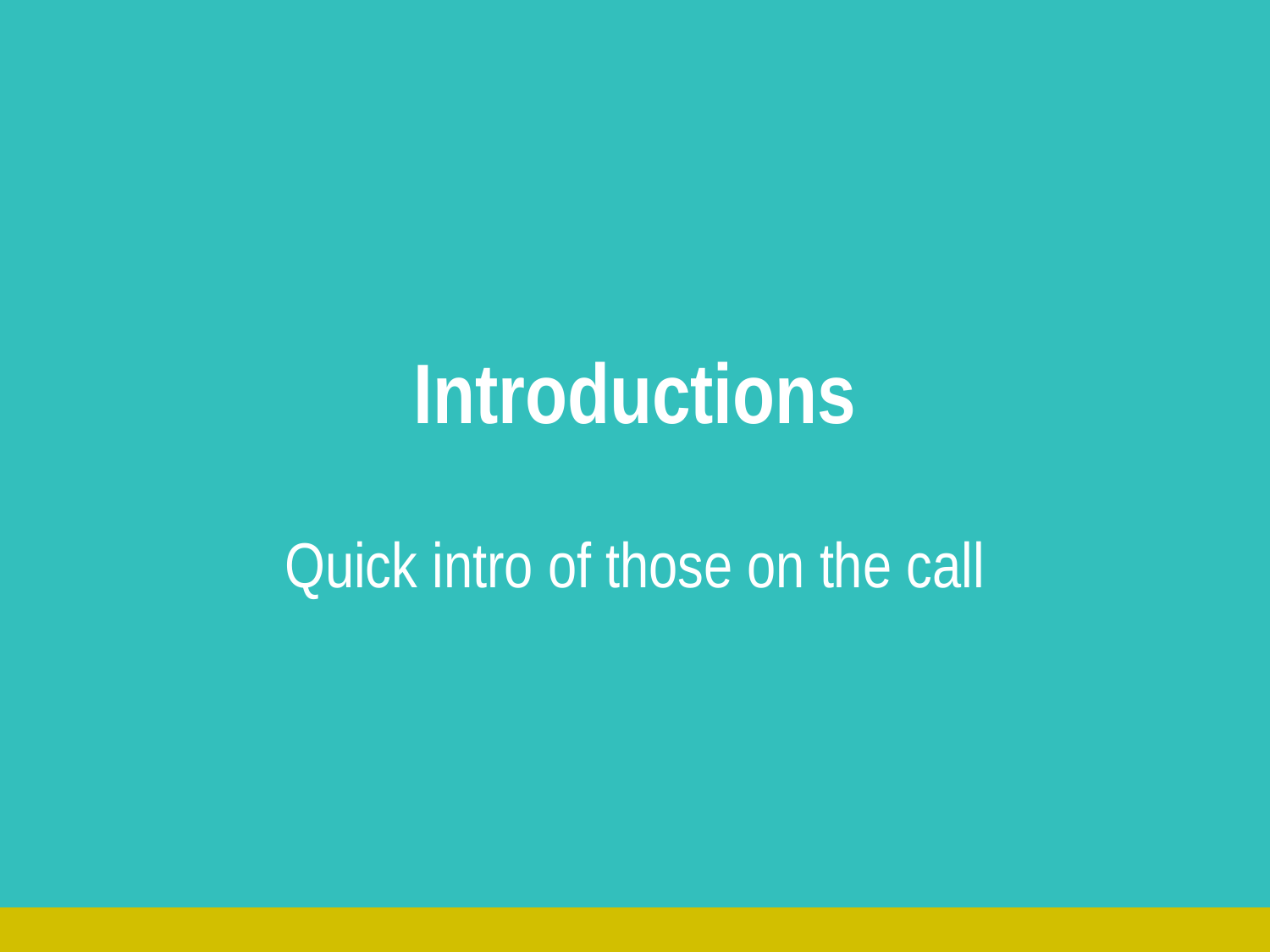

# Introductions Quick intro of those on the call